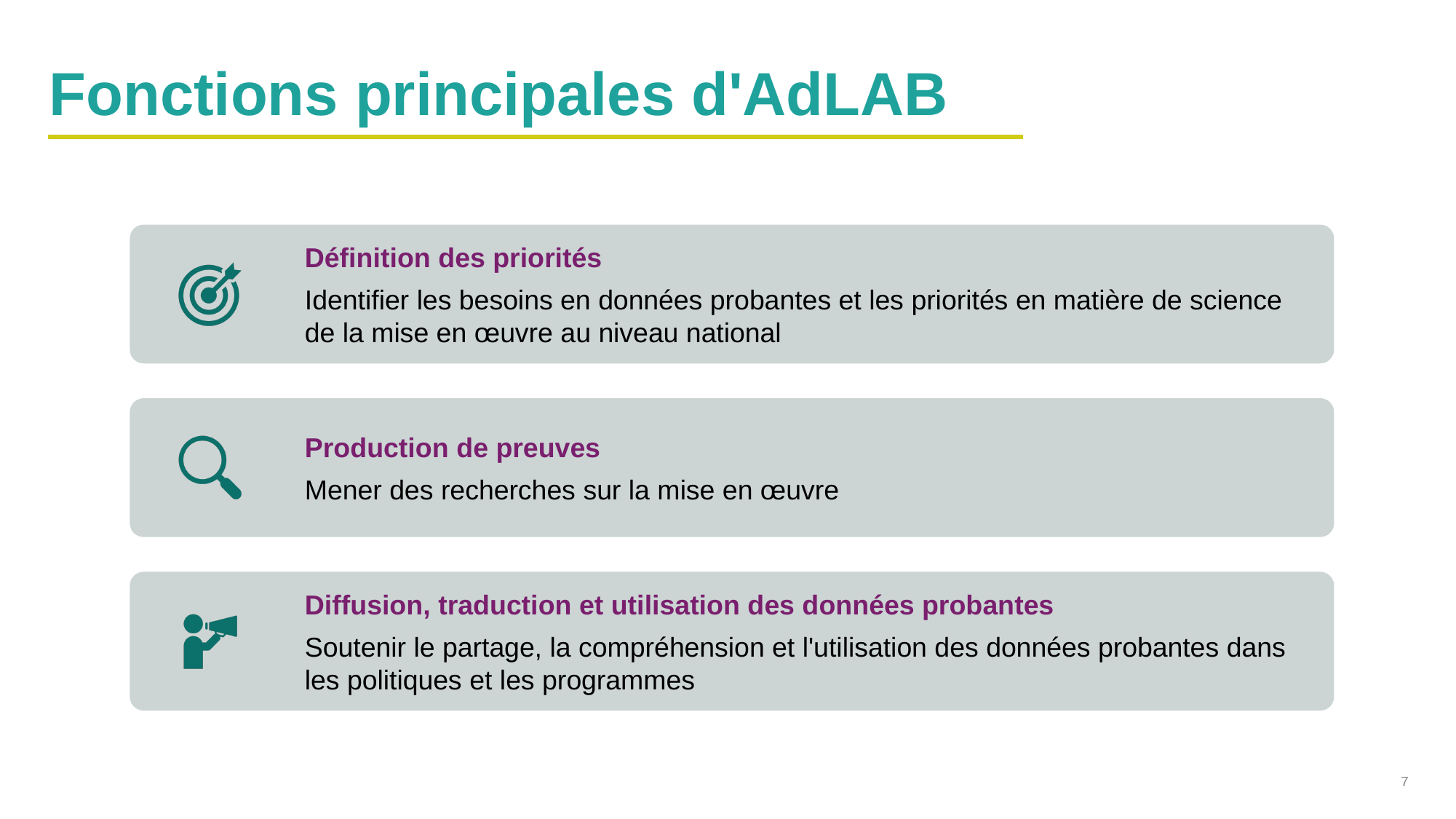

# Fonctions principales d'AdLAB
Définition des priorités
Identifier les besoins en données probantes et les priorités en matière de science de la mise en œuvre au niveau national
Production de preuves
Mener des recherches sur la mise en œuvre
Diffusion, traduction et utilisation des données probantes
Soutenir le partage, la compréhension et l'utilisation des données probantes dans les politiques et les programmes
7